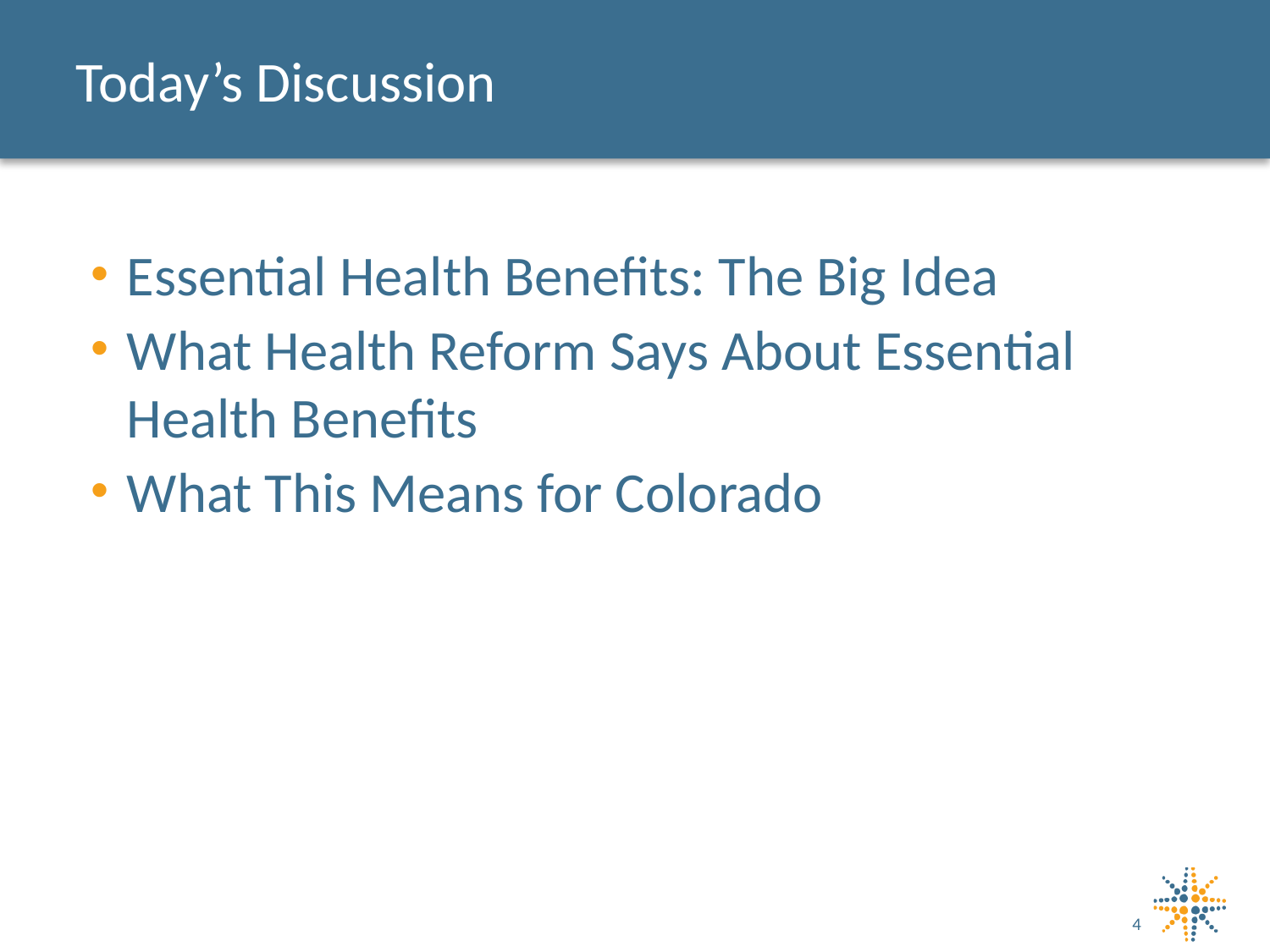

# Today’s Discussion
Essential Health Benefits: The Big Idea
What Health Reform Says About Essential Health Benefits
What This Means for Colorado

4